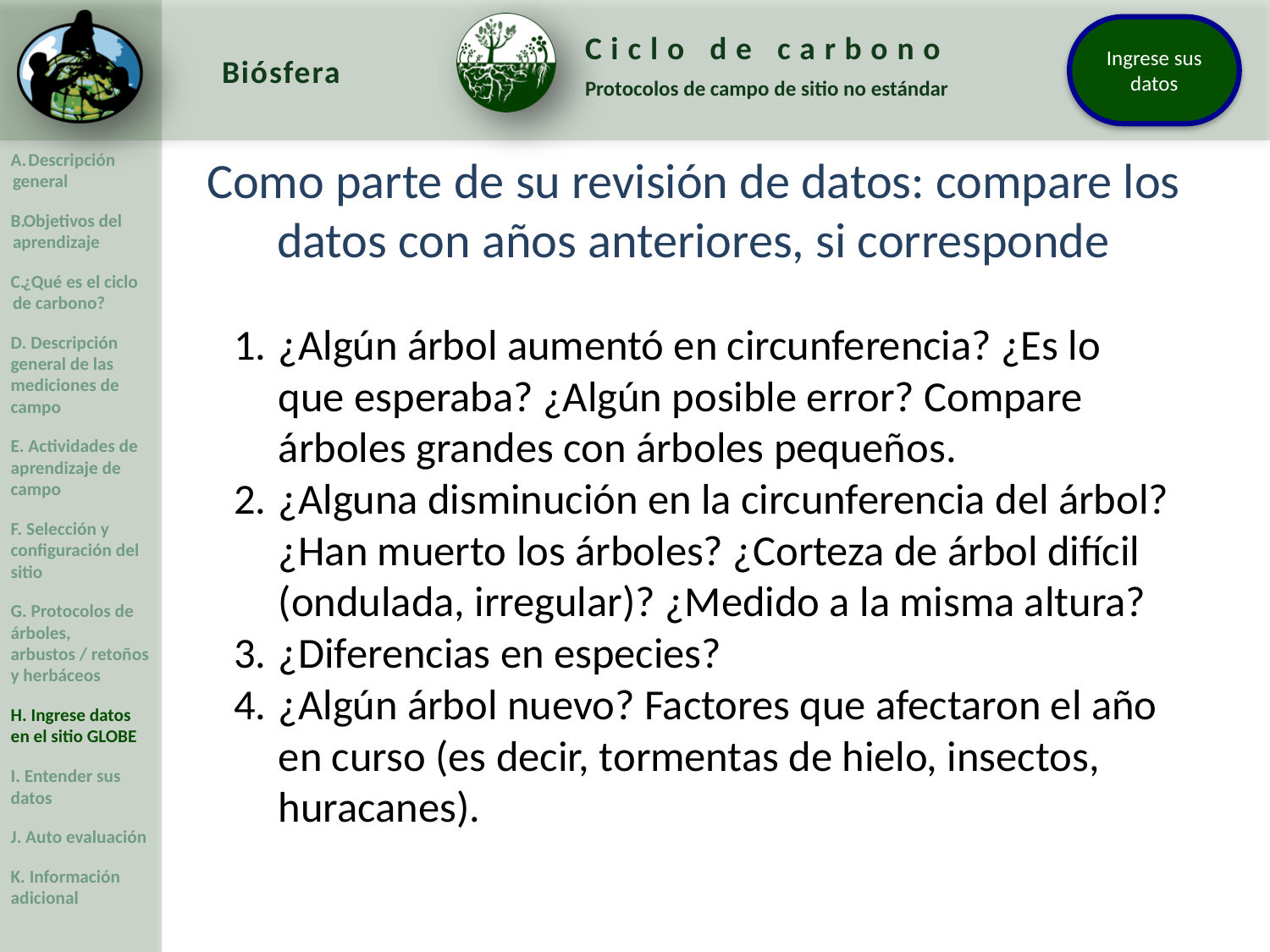

Como parte de su revisión de datos: compare los datos con años anteriores, si corresponde
¿Algún árbol aumentó en circunferencia? ¿Es lo que esperaba? ¿Algún posible error? Compare árboles grandes con árboles pequeños.
¿Alguna disminución en la circunferencia del árbol? ¿Han muerto los árboles? ¿Corteza de árbol difícil (ondulada, irregular)? ¿Medido a la misma altura?
¿Diferencias en especies?
¿Algún árbol nuevo? Factores que afectaron el año en curso (es decir, tormentas de hielo, insectos, huracanes).